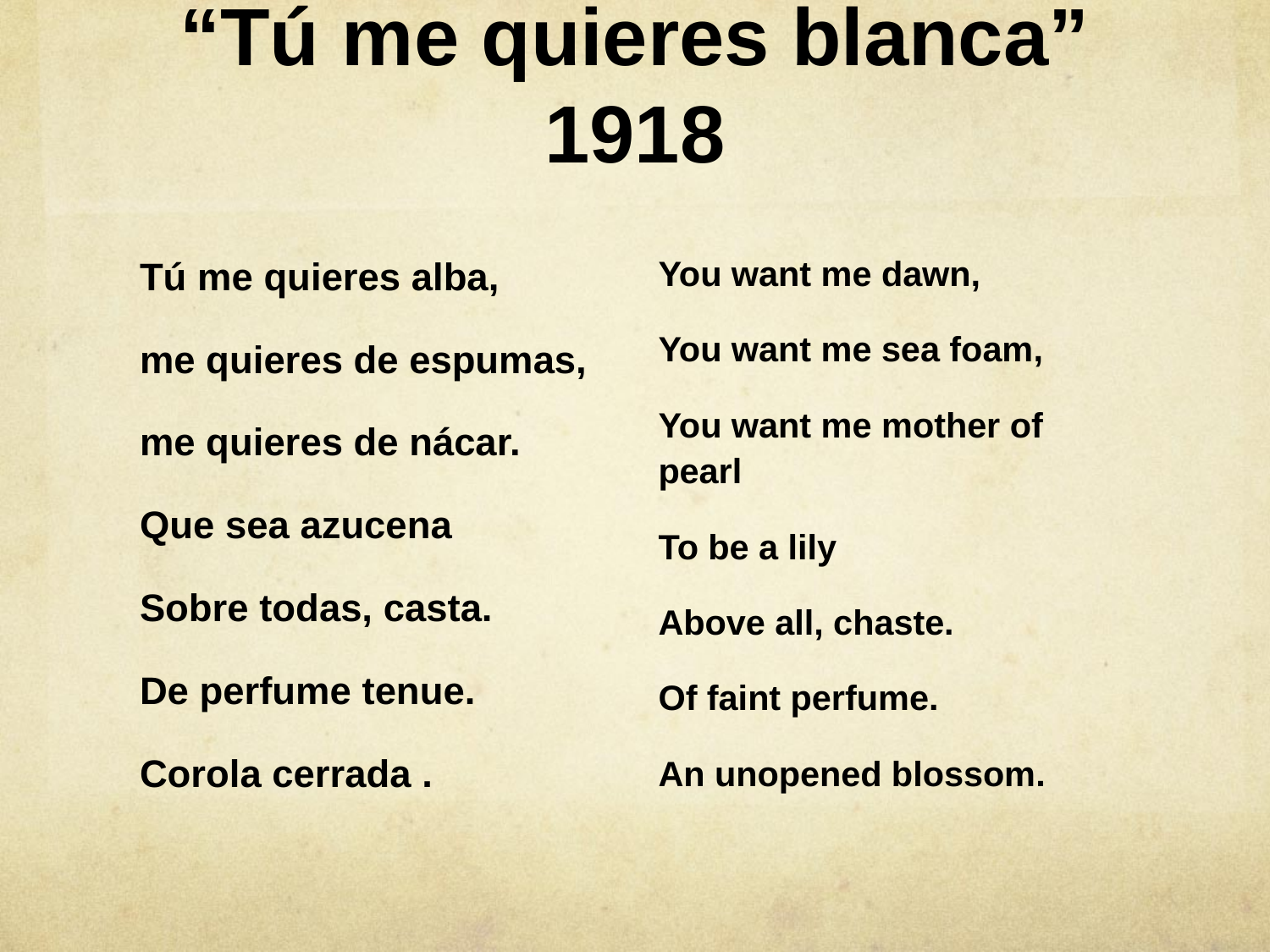

# “Tú me quieres blanca” 1918
Tú me quieres alba,
me quieres de espumas,
me quieres de nácar.
Que sea azucena
Sobre todas, casta.
De perfume tenue.
Corola cerrada .

You want me dawn,
You want me sea foam,
You want me mother of pearl
To be a lily
Above all, chaste.
Of faint perfume.
An unopened blossom.